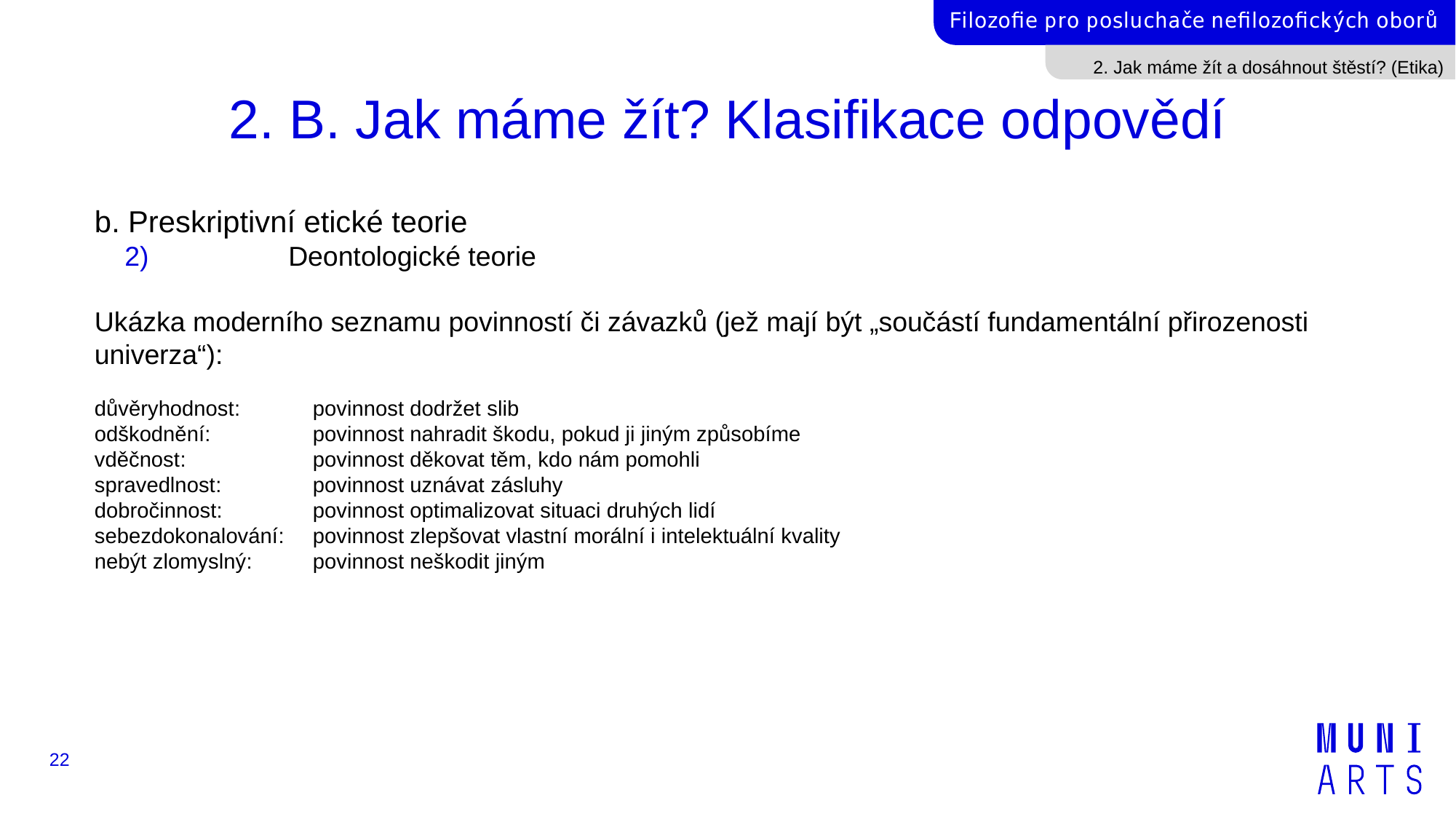

2. Jak máme žít a dosáhnout štěstí? (Etika)
# 2. B. Jak máme žít? Klasifikace odpovědí
b. Preskriptivní etické teorie
	Deontologické teorie

Ukázka moderního seznamu povinností či závazků (jež mají být „součástí fundamentální přirozenosti univerza“):

důvěryhodnost: 	povinnost dodržet slib
odškodnění: 	povinnost nahradit škodu, pokud ji jiným způsobíme
vděčnost: 		povinnost děkovat těm, kdo nám pomohli
spravedlnost: 	povinnost uznávat zásluhy
dobročinnost: 	povinnost optimalizovat situaci druhých lidí
sebezdokonalování: 	povinnost zlepšovat vlastní morální i intelektuální kvality
nebýt zlomyslný: 	povinnost neškodit jiným
22